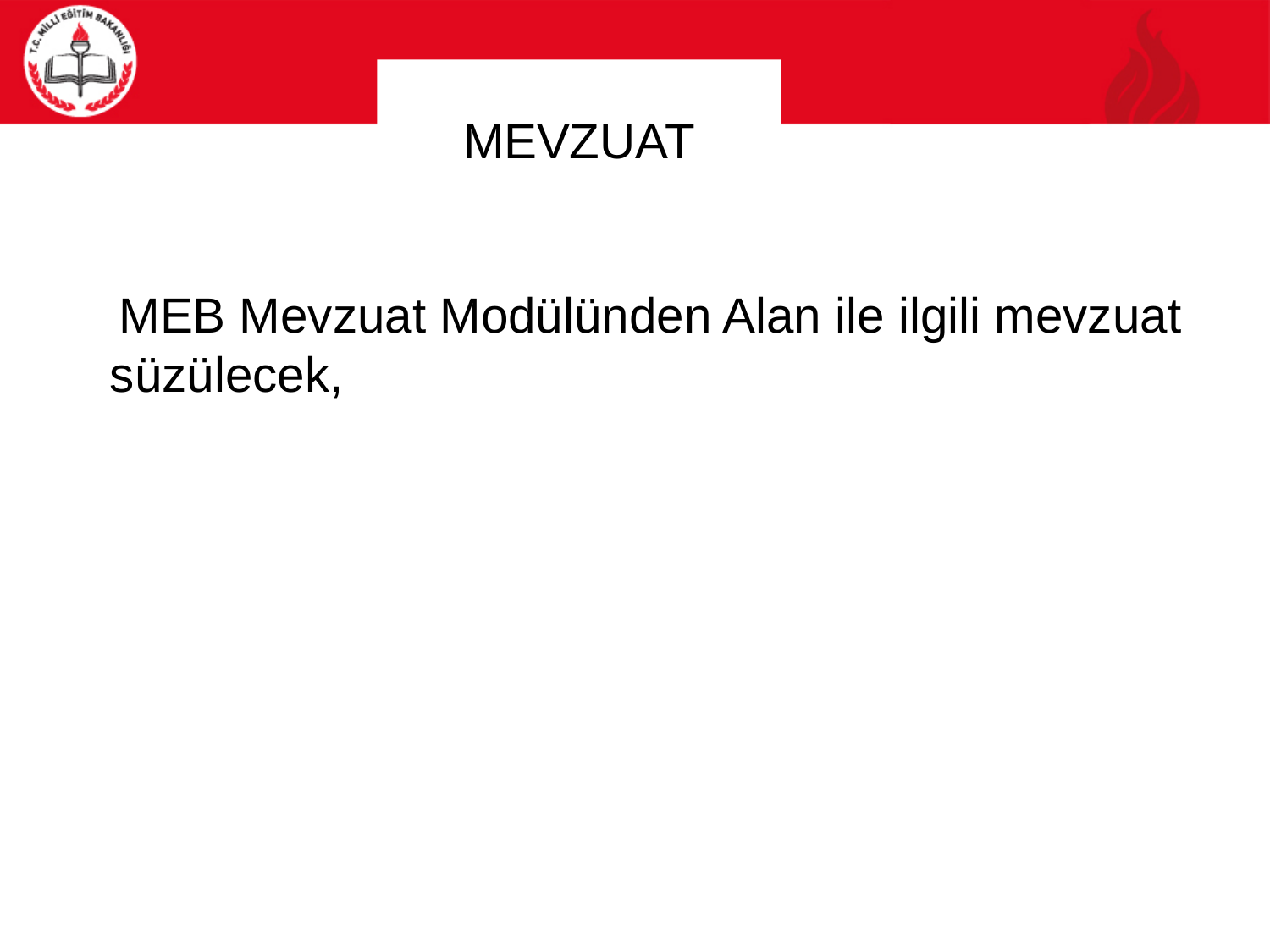

MEVZUAT
MEB Mevzuat Modülünden Alan ile ilgili mevzuat süzülecek,